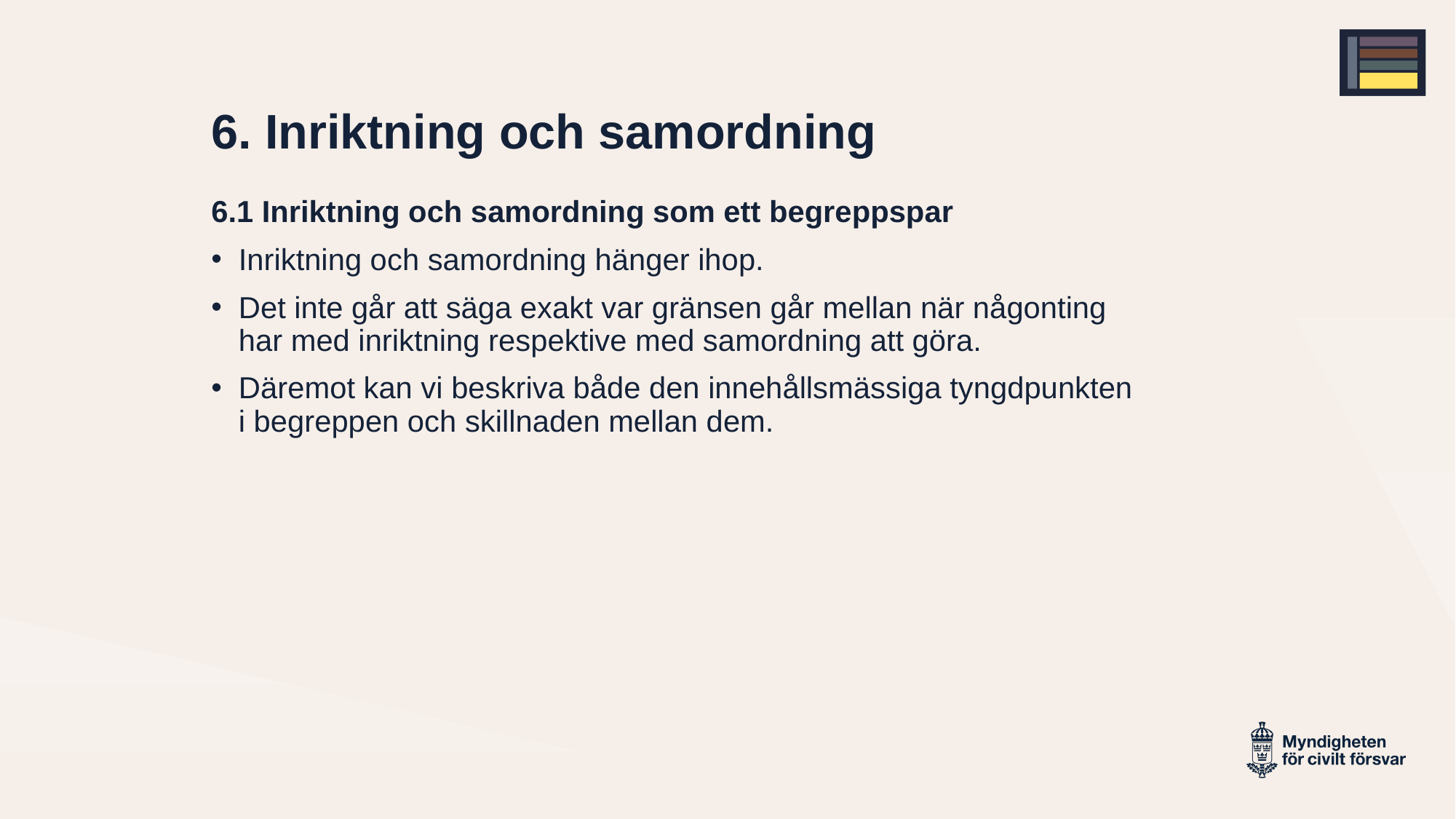

# 6. Inriktning och samordning del 2
6.1 Inriktning och samordning som ett begreppspar
Inriktning och samordning hänger ihop.
Det inte går att säga exakt var gränsen går mellan när någonting har med inriktning respektive med samordning att göra.
Däremot kan vi beskriva både den innehållsmässiga tyngdpunkten i begreppen och skillnaden mellan dem.